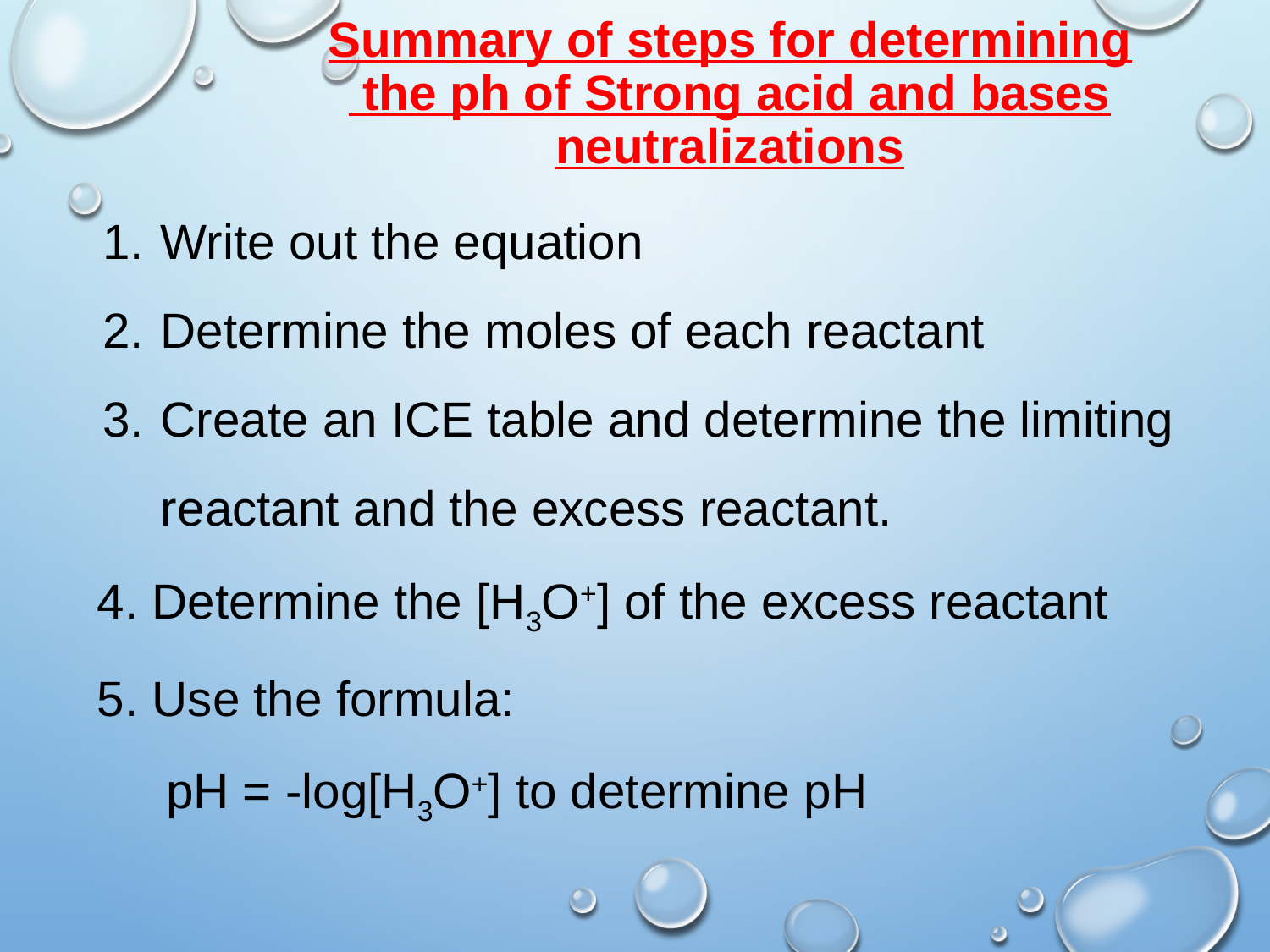

# Summary of steps for determining the ph of Strong acid and bases neutralizations
Write out the equation
Determine the moles of each reactant
Create an ICE table and determine the limiting reactant and the excess reactant.
4. Determine the [H3O+] of the excess reactant
5. Use the formula:
     pH = -log[H3O+] to determine pH